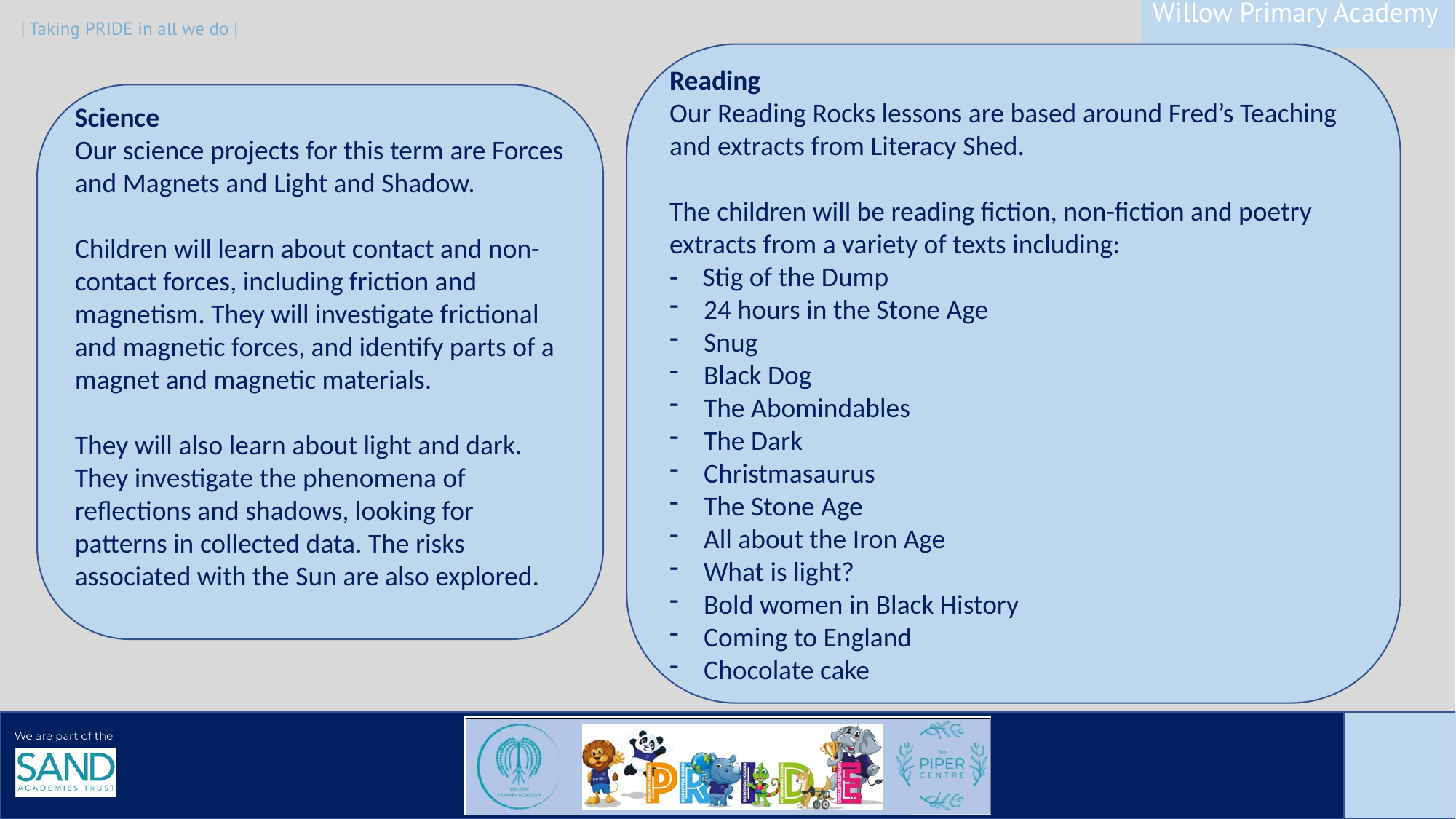

Reading
Our Reading Rocks lessons are based around Fred’s Teaching and extracts from Literacy Shed.

The children will be reading fiction, non-fiction and poetry extracts from a variety of texts including:
-    Stig of the Dump
24 hours in the Stone Age
Snug
Black Dog
The Abomindables
The Dark
Christmasaurus
The Stone Age
All about the Iron Age
What is light?
Bold women in Black History
Coming to England
Chocolate cake
Science
Our science projects for this term are Forces and Magnets and Light and Shadow.

Children will learn about contact and non-contact forces, including friction and magnetism. They will investigate frictional and magnetic forces, and identify parts of a magnet and magnetic materials.

They will also learn about light and dark. They investigate the phenomena of reflections and shadows, looking for patterns in collected data. The risks associated with the Sun are also explored.